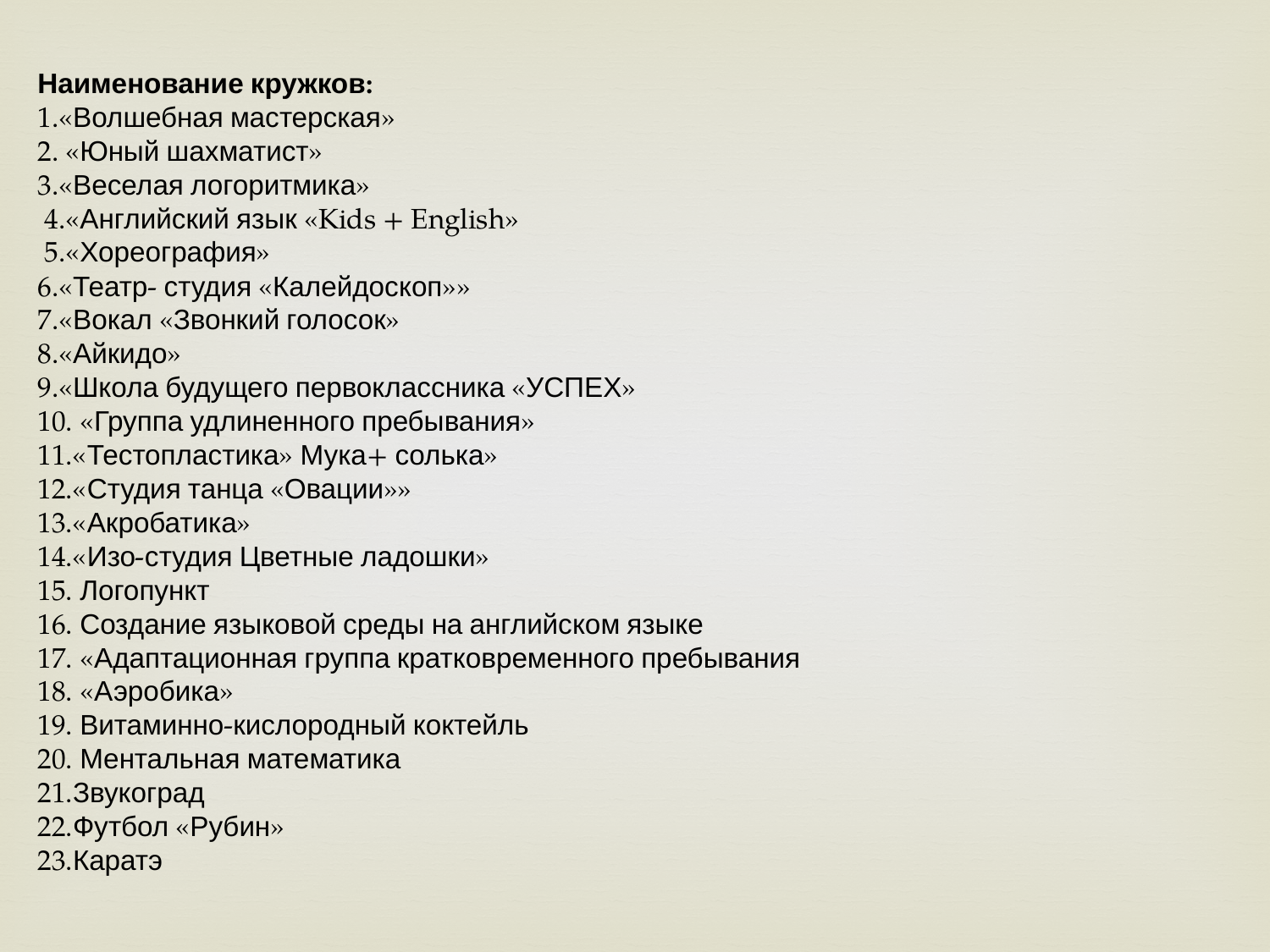

Наименование кружков:
1.«Волшебная мастерская»
2. «Юный шахматист»
3.«Веселая логоритмика»
 4.«Английский язык «Kids + English»
 5.«Хореография»
6.«Театр- студия «Калейдоскоп»»
7.«Вокал «Звонкий голосок»
8.«Айкидо»
9.«Школа будущего первоклассника «УСПЕХ»
10. «Группа удлиненного пребывания»
11.«Тестопластика» Мука+ солька»
12.«Студия танца «Овации»»
13.«Акробатика»
14.«Изо-студия Цветные ладошки»
15. Логопункт
16. Создание языковой среды на английском языке
17. «Адаптационная группа кратковременного пребывания
18. «Аэробика»
19. Витаминно-кислородный коктейль
20. Ментальная математика
21.Звукоград
22.Футбол «Рубин»
23.Каратэ